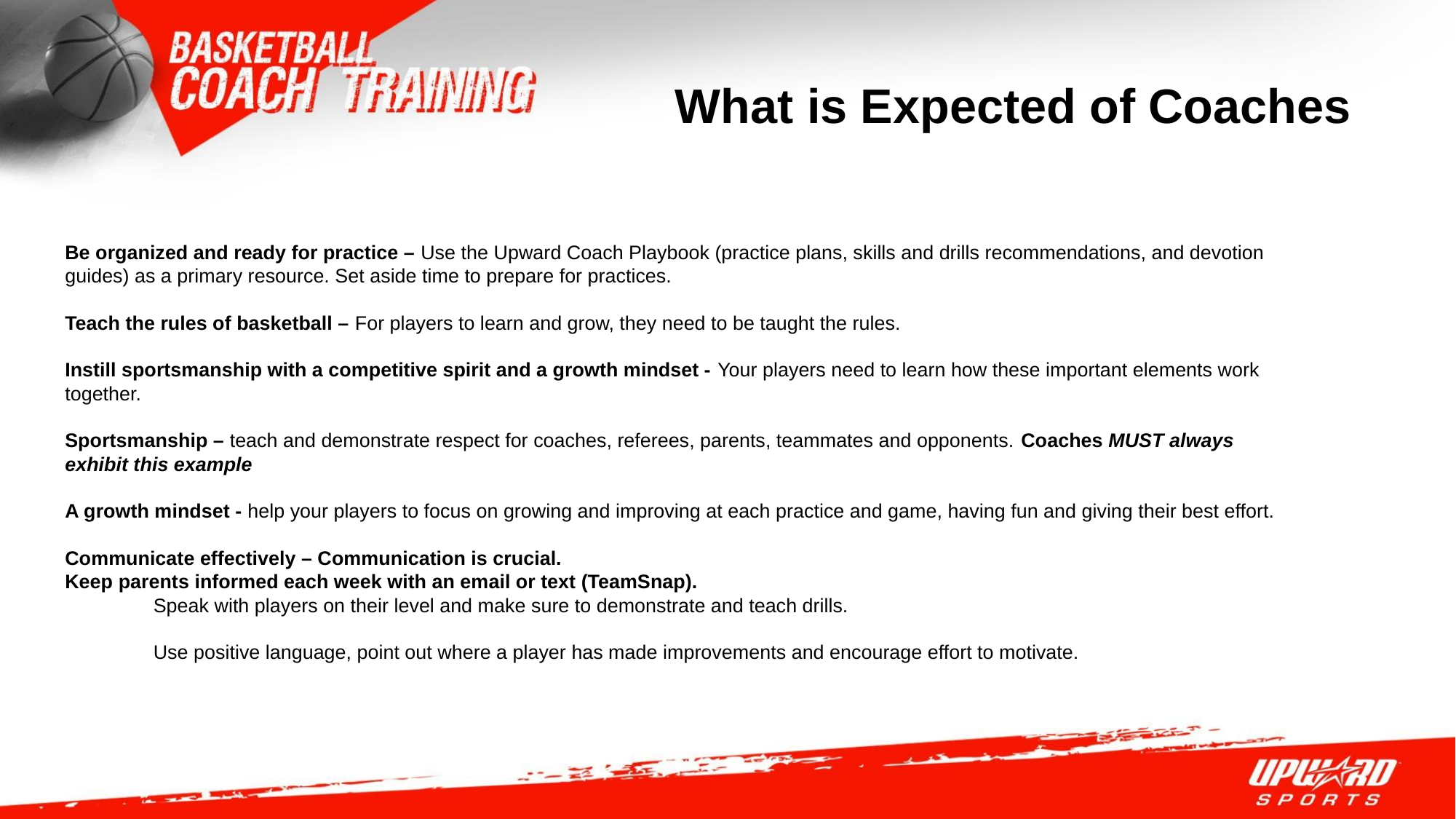

What is Expected of Coaches
# Be organized and ready for practice – Use the Upward Coach Playbook (practice plans, skills and drills recommendations, and devotion guides) as a primary resource. Set aside time to prepare for practices. Teach the rules of basketball – For players to learn and grow, they need to be taught the rules. Instill sportsmanship with a competitive spirit and a growth mindset - Your players need to learn how these important elements work together. Sportsmanship – teach and demonstrate respect for coaches, referees, parents, teammates and opponents. Coaches MUST always exhibit this example A growth mindset - help your players to focus on growing and improving at each practice and game, having fun and giving their best effort. Communicate effectively – Communication is crucial. Keep parents informed each week with an email or text (TeamSnap). Speak with players on their level and make sure to demonstrate and teach drills. Use positive language, point out where a player has made improvements and encourage effort to motivate.